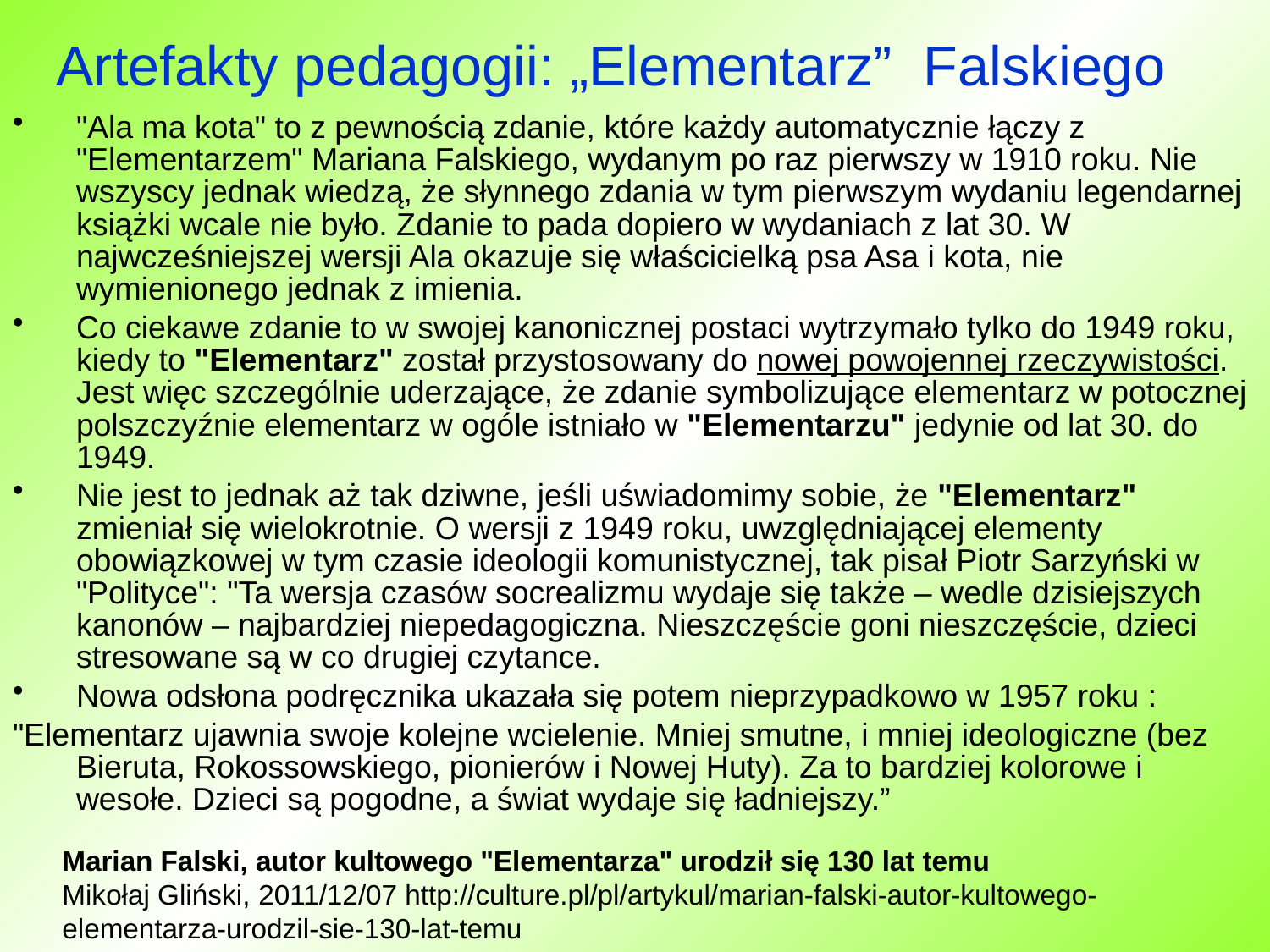

# Artefakty pedagogii: „Elementarz”  Falskiego
"Ala ma kota" to z pewnością zdanie, które każdy automatycznie łączy z "Elementarzem" Mariana Falskiego, wydanym po raz pierwszy w 1910 roku. Nie wszyscy jednak wiedzą, że słynnego zdania w tym pierwszym wydaniu legendarnej książki wcale nie było. Zdanie to pada dopiero w wydaniach z lat 30. W najwcześniejszej wersji Ala okazuje się właścicielką psa Asa i kota, nie wymienionego jednak z imienia.
Co ciekawe zdanie to w swojej kanonicznej postaci wytrzymało tylko do 1949 roku, kiedy to "Elementarz" został przystosowany do nowej powojennej rzeczywistości. Jest więc szczególnie uderzające, że zdanie symbolizujące elementarz w potocznej polszczyźnie elementarz w ogóle istniało w "Elementarzu" jedynie od lat 30. do 1949.
Nie jest to jednak aż tak dziwne, jeśli uświadomimy sobie, że "Elementarz" zmieniał się wielokrotnie. O wersji z 1949 roku, uwzględniającej elementy obowiązkowej w tym czasie ideologii komunistycznej, tak pisał Piotr Sarzyński w "Polityce": "Ta wersja czasów socrealizmu wydaje się także – wedle dzisiejszych kanonów – najbardziej niepedagogiczna. Nieszczęście goni nieszczęście, dzieci stresowane są w co drugiej czytance.
Nowa odsłona podręcznika ukazała się potem nieprzypadkowo w 1957 roku :
"Elementarz ujawnia swoje kolejne wcielenie. Mniej smutne, i mniej ideologiczne (bez Bieruta, Rokossowskiego, pionierów i Nowej Huty). Za to bardziej kolorowe i wesołe. Dzieci są pogodne, a świat wydaje się ładniejszy.”
Marian Falski, autor kultowego "Elementarza" urodził się 130 lat temu
Mikołaj Gliński, 2011/12/07 http://culture.pl/pl/artykul/marian-falski-autor-kultowego-elementarza-urodzil-sie-130-lat-temu